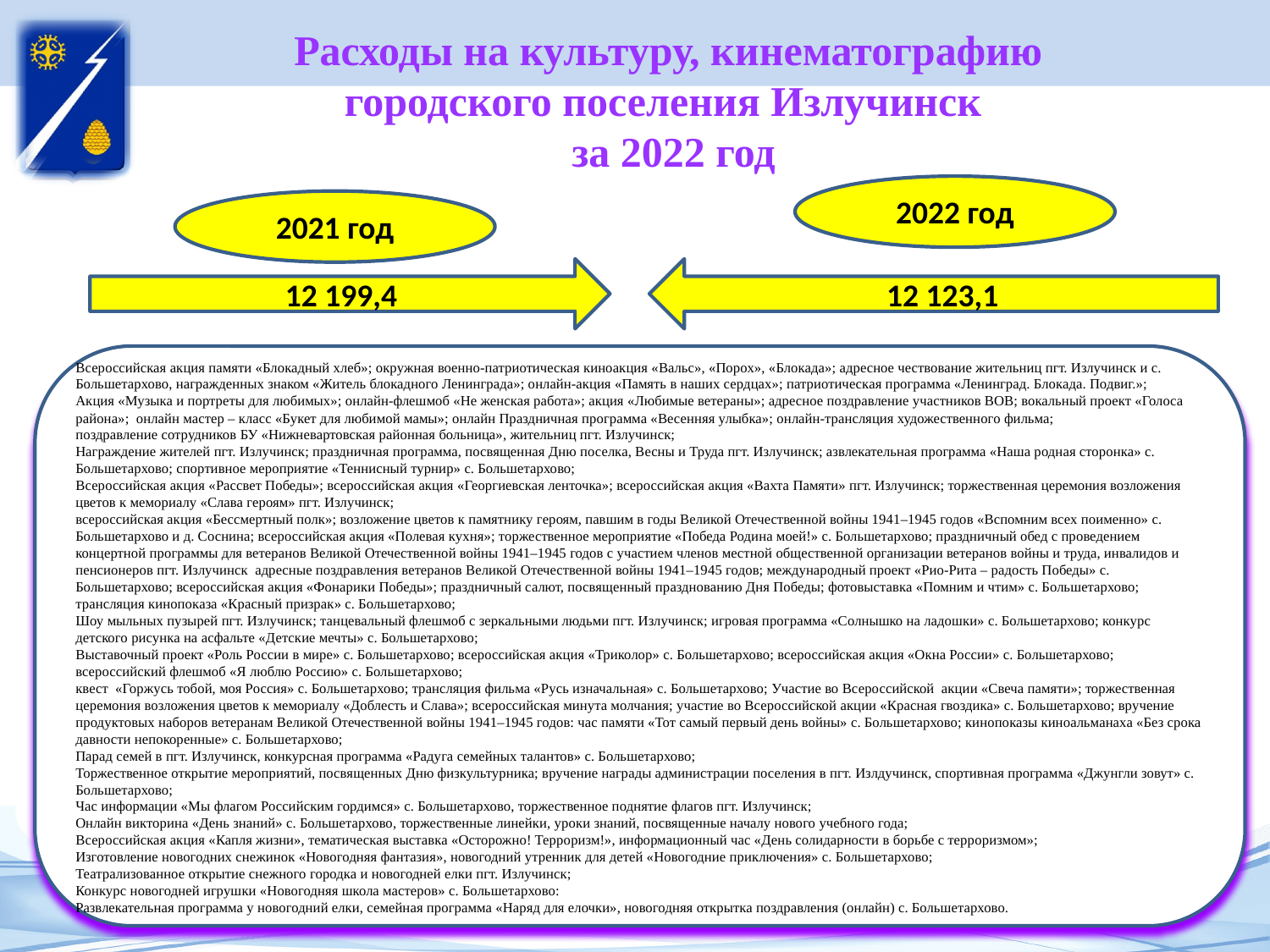

# Расходы на культуру, кинематографию городского поселения Излучинск за 2022 год
2022 год
2021 год
12 199,4
12 123,1

Всероссийская акция памяти «Блокадный хлеб»; окружная военно-патриотическая киноакция «Вальс», «Порох», «Блокада»; адресное чествование жительниц пгт. Излучинск и с. Большетархово, награжденных знаком «Житель блокадного Ленинграда»; онлайн-акция «Память в наших сердцах»; патриотическая программа «Ленинград. Блокада. Подвиг.»;
Акция «Музыка и портреты для любимых»; онлайн-флешмоб «Не женская работа»; акция «Любимые ветераны»; адресное поздравление участников ВОВ; вокальный проект «Голоса района»;  онлайн мастер – класс «Букет для любимой мамы»; онлайн Праздничная программа «Весенняя улыбка»; онлайн-трансляция художественного фильма;
поздравление сотрудников БУ «Нижневартовская районная больница», жительниц пгт. Излучинск;
Награждение жителей пгт. Излучинск; праздничная программа, посвященная Дню поселка, Весны и Труда пгт. Излучинск; азвлекательная программа «Наша родная сторонка» с. Большетархово; спортивное мероприятие «Теннисный турнир» с. Большетархово;
Всероссийская акция «Рассвет Победы»; всероссийская акция «Георгиевская ленточка»; всероссийская акция «Вахта Памяти» пгт. Излучинск; торжественная церемония возложения цветов к мемориалу «Слава героям» пгт. Излучинск;
всероссийская акция «Бессмертный полк»; возложение цветов к памятнику героям, павшим в годы Великой Отечественной войны 1941–1945 годов «Вспомним всех поименно» с. Большетархово и д. Соснина; всероссийская акция «Полевая кухня»; торжественное мероприятие «Победа Родина моей!» с. Большетархово; праздничный обед с проведением концертной программы для ветеранов Великой Отечественной войны 1941–1945 годов с участием членов местной общественной организации ветеранов войны и труда, инвалидов и пенсионеров пгт. Излучинск  адресные поздравления ветеранов Великой Отечественной войны 1941–1945 годов; международный проект «Рио-Рита – радость Победы» с. Большетархово; всероссийская акция «Фонарики Победы»; праздничный салют, посвященный празднованию Дня Победы; фотовыставка «Помним и чтим» с. Большетархово; трансляция кинопоказа «Красный призрак» с. Большетархово;
Шоу мыльных пузырей пгт. Излучинск; танцевальный флешмоб с зеркальными людьми пгт. Излучинск; игровая программа «Солнышко на ладошки» с. Большетархово; конкурс детского рисунка на асфальте «Детские мечты» с. Большетархово;
Выставочный проект «Роль России в мире» с. Большетархово; всероссийская акция «Триколор» с. Большетархово; всероссийская акция «Окна России» с. Большетархово; всероссийский флешмоб «Я люблю Россию» с. Большетархово;
квест  «Горжусь тобой, моя Россия» с. Большетархово; трансляция фильма «Русь изначальная» с. Большетархово; Участие во Всероссийской  акции «Свеча памяти»; торжественная церемония возложения цветов к мемориалу «Доблесть и Слава»; всероссийская минута молчания; участие во Всероссийской акции «Красная гвоздика» с. Большетархово; вручение продуктовых наборов ветеранам Великой Отечественной войны 1941–1945 годов: час памяти «Тот самый первый день войны» с. Большетархово; кинопоказы киноальманаха «Без срока давности непокоренные» с. Большетархово;
Парад семей в пгт. Излучинск, конкурсная программа «Радуга семейных талантов» с. Большетархово;
Торжественное открытие мероприятий, посвященных Дню физкультурника; вручение награды администрации поселения в пгт. Излдучинск, спортивная программа «Джунгли зовут» с. Большетархово;
Час информации «Мы флагом Российским гордимся» с. Большетархово, торжественное поднятие флагов пгт. Излучинск;
Онлайн викторина «День знаний» с. Большетархово, торжественные линейки, уроки знаний, посвященные началу нового учебного года;
Всероссийская акция «Капля жизни», тематическая выставка «Осторожно! Терроризм!», информационный час «День солидарности в борьбе с терроризмом»;
Изготовление новогодних снежинок «Новогодняя фантазия», новогодний утренник для детей «Новогодние приключения» с. Большетархово;
Театрализованное открытие снежного городка и новогодней елки пгт. Излучинск;
Конкурс новогодней игрушки «Новогодняя школа мастеров» с. Большетархово:
Развлекательная программа у новогодний елки, семейная программа «Наряд для елочки», новогодняя открытка поздравления (онлайн) с. Большетархово.